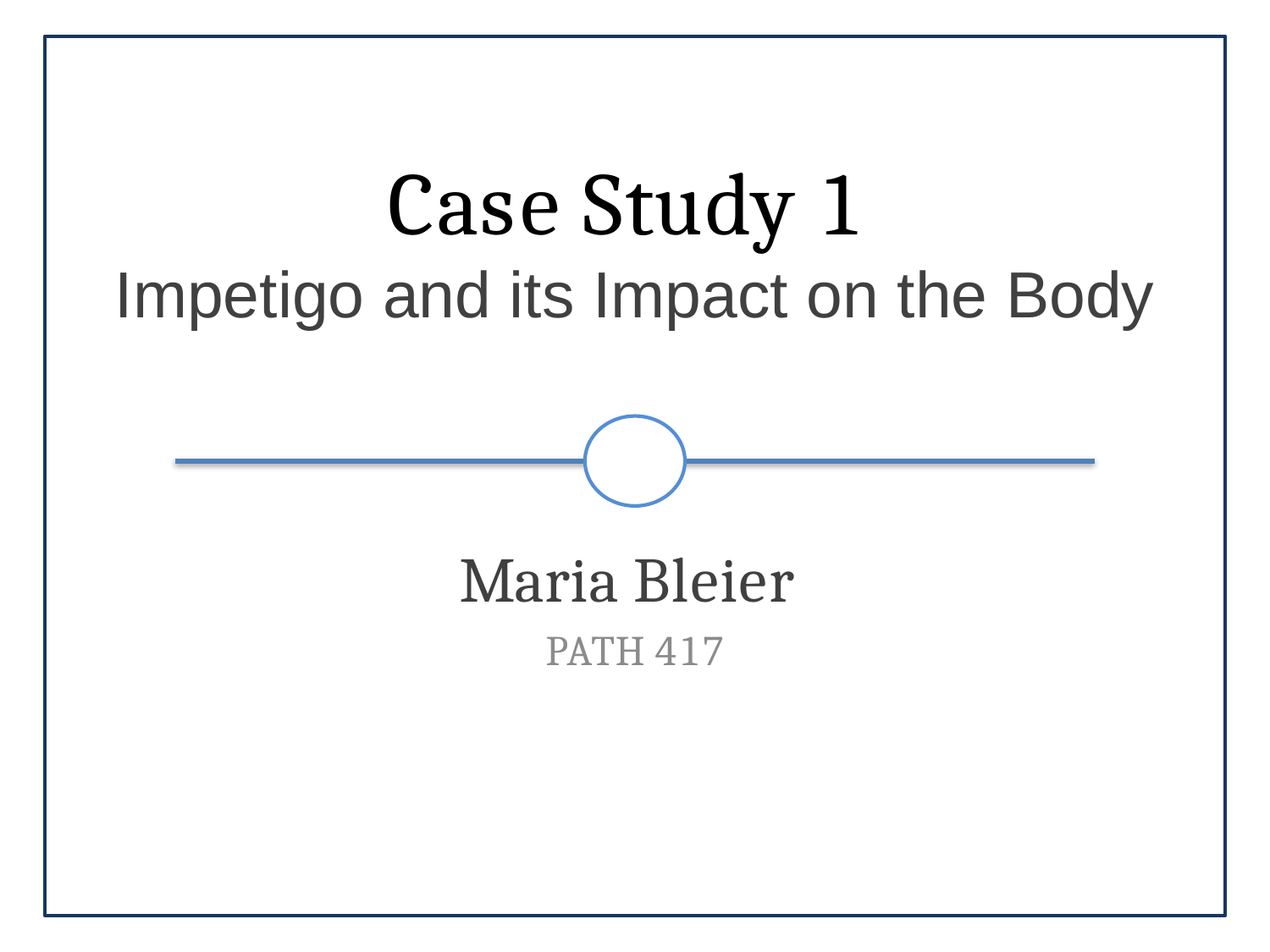

# Case Study 1 Impetigo and its Impact on the Body

Maria Bleier
PATH 417